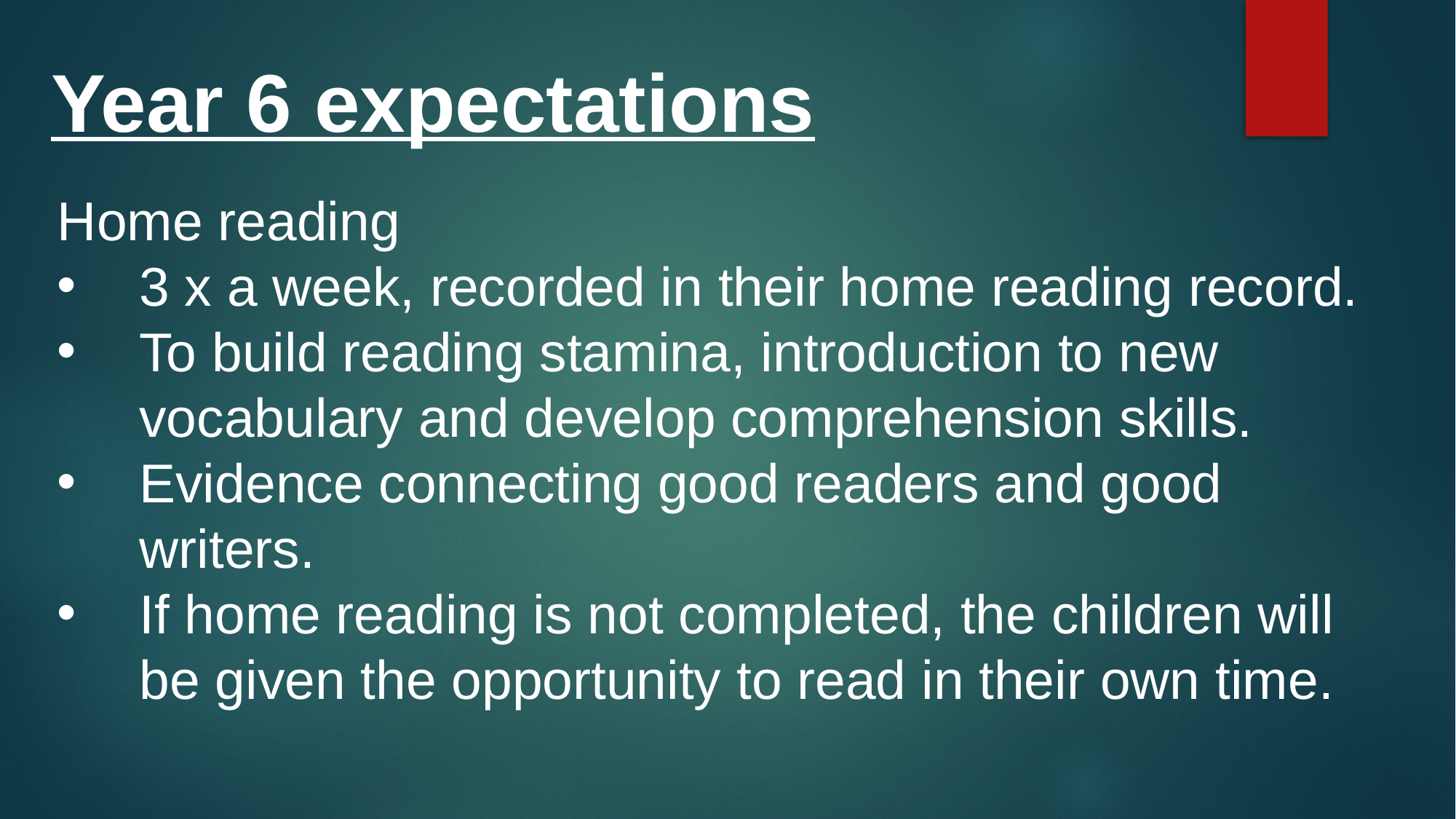

Year 6 expectations
Home reading
3 x a week, recorded in their home reading record.
To build reading stamina, introduction to new vocabulary and develop comprehension skills.
Evidence connecting good readers and good writers.
If home reading is not completed, the children will
be given the opportunity to read in their own time.